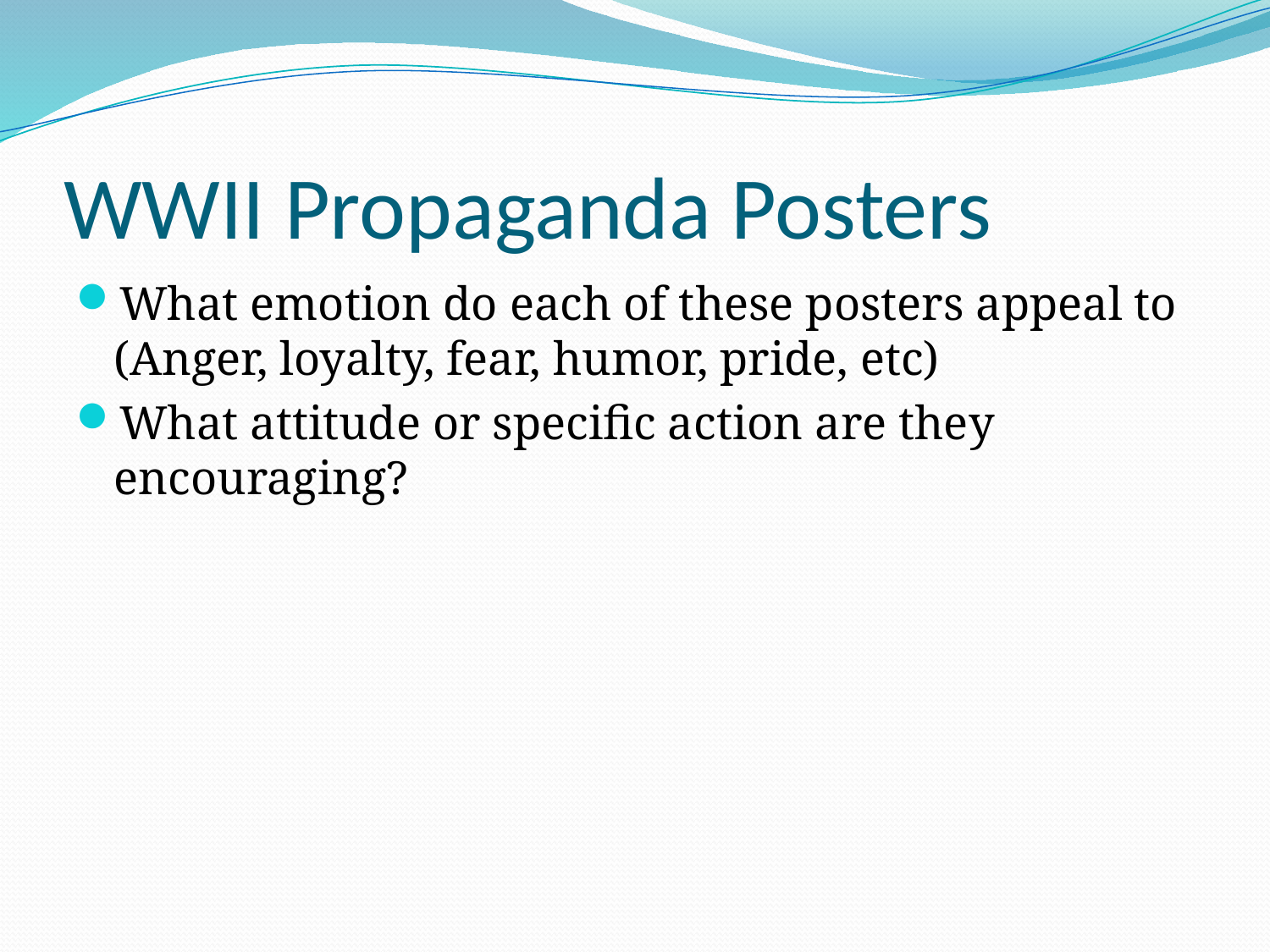

# WWII Propaganda Posters
What emotion do each of these posters appeal to (Anger, loyalty, fear, humor, pride, etc)
What attitude or specific action are they encouraging?